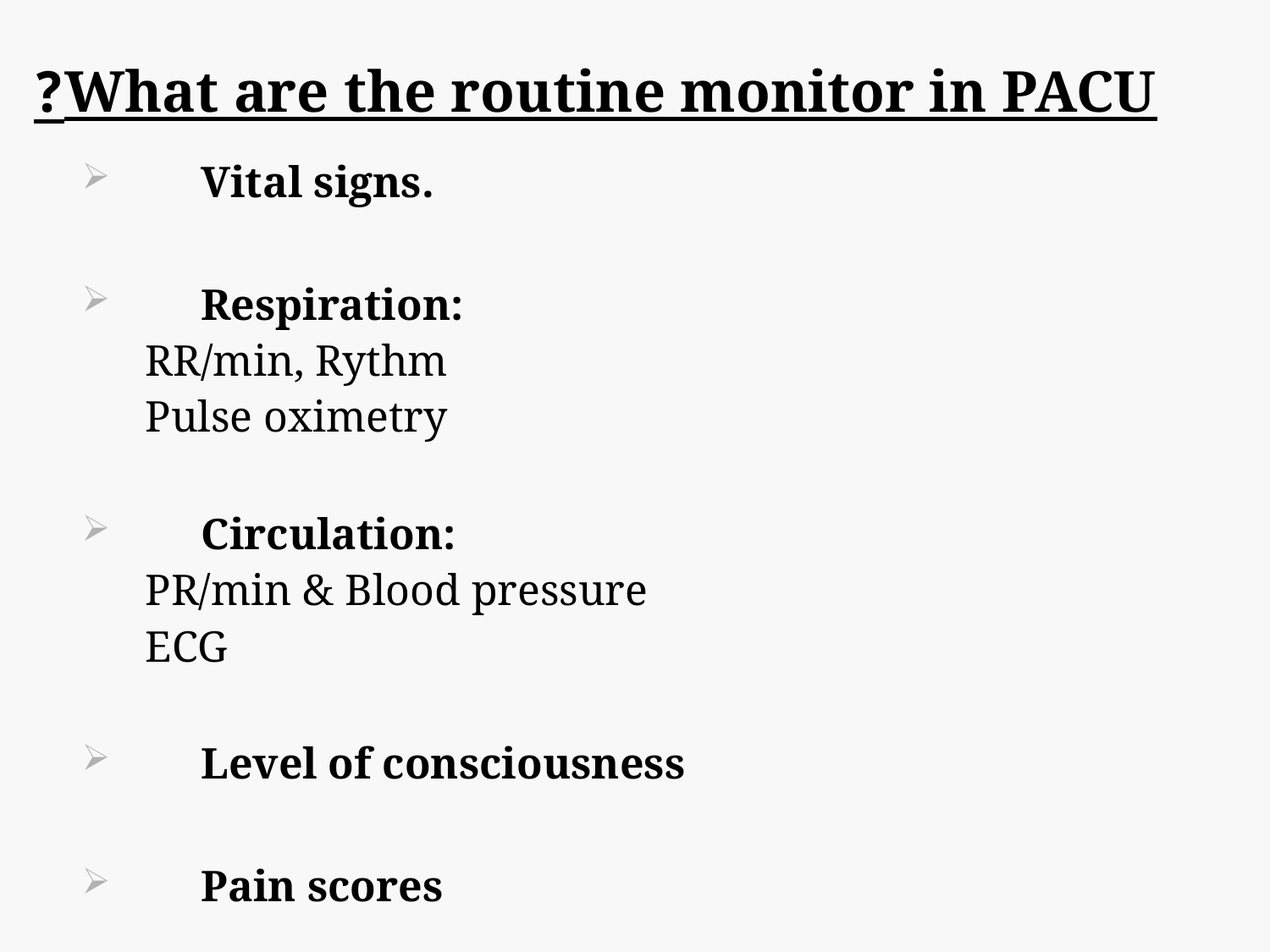

What are the routine monitor in PACU?
Vital signs.

Respiration:
RR/min, Rythm
Pulse oximetry

Circulation:
PR/min & Blood pressure
ECG

Level of consciousness

Pain scores